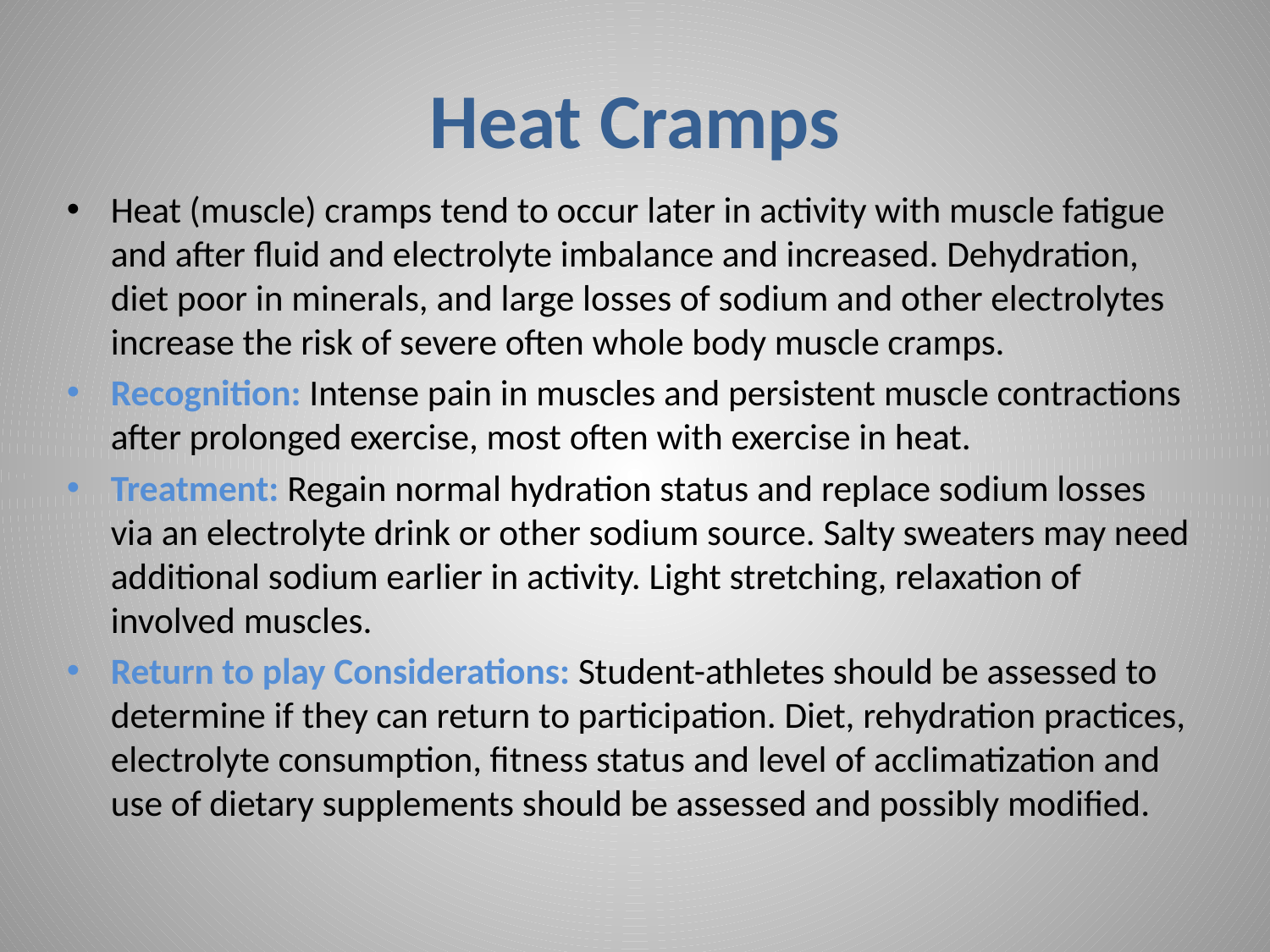

# Heat Cramps
Heat (muscle) cramps tend to occur later in activity with muscle fatigue and after fluid and electrolyte imbalance and increased. Dehydration, diet poor in minerals, and large losses of sodium and other electrolytes increase the risk of severe often whole body muscle cramps.
Recognition: Intense pain in muscles and persistent muscle contractions after prolonged exercise, most often with exercise in heat.
Treatment: Regain normal hydration status and replace sodium losses via an electrolyte drink or other sodium source. Salty sweaters may need additional sodium earlier in activity. Light stretching, relaxation of involved muscles.
Return to play Considerations: Student-athletes should be assessed to determine if they can return to participation. Diet, rehydration practices, electrolyte consumption, fitness status and level of acclimatization and use of dietary supplements should be assessed and possibly modified.